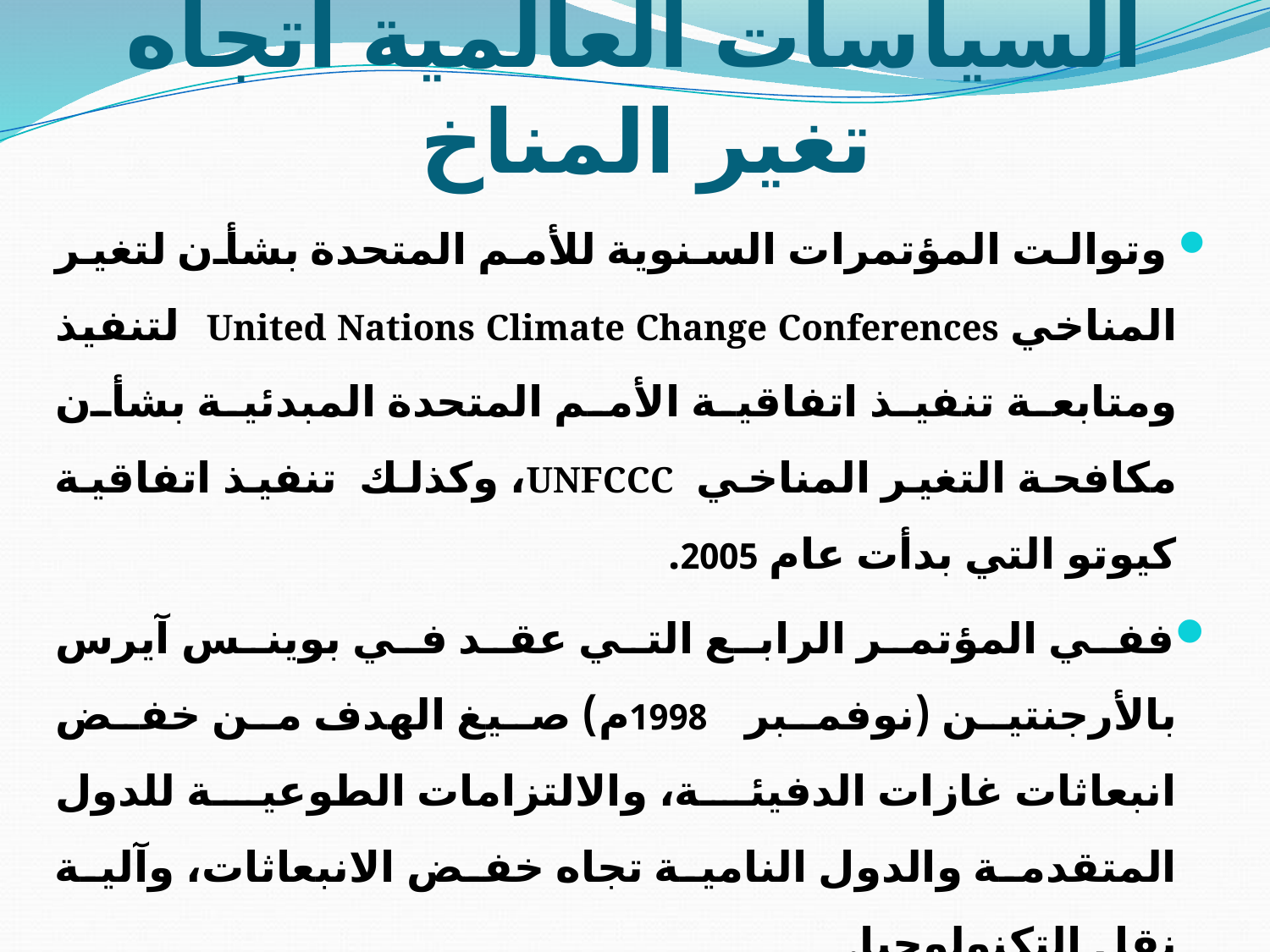

# السياسات العالمية اتجاه تغير المناخ
 وتوالت المؤتمرات السنوية للأمم المتحدة بشأن لتغير المناخي United Nations Climate Change Conferences   لتنفيذ ومتابعة تنفيذ اتفاقية الأمم المتحدة المبدئية بشأن مكافحة التغير المناخي  UNFCCC، وكذلك  تنفيذ اتفاقية كيوتو التي بدأت عام 2005.
ففي المؤتمر الرابع التي عقد في بوينس آيرس بالأرجنتين (نوفمبر 1998م) صيغ الهدف من خفض انبعاثات غازات الدفيئة، والالتزامات الطوعية للدول المتقدمة والدول النامية تجاه خفض الانبعاثات، وآلية نقل التكنولوجيا.
وتفيد التقارير بأن بريطانيا طالبت باتخاذ إجراءات دولية عاجلة للحد من تغير المناخ على أساس أن الاتفاقات الدولية ليست كافية لمنع حدوث الأخطار البيئية. وفي نوفمبر 1999 عُقد المؤتمر الخامس COP5   في بون بألمانيا.